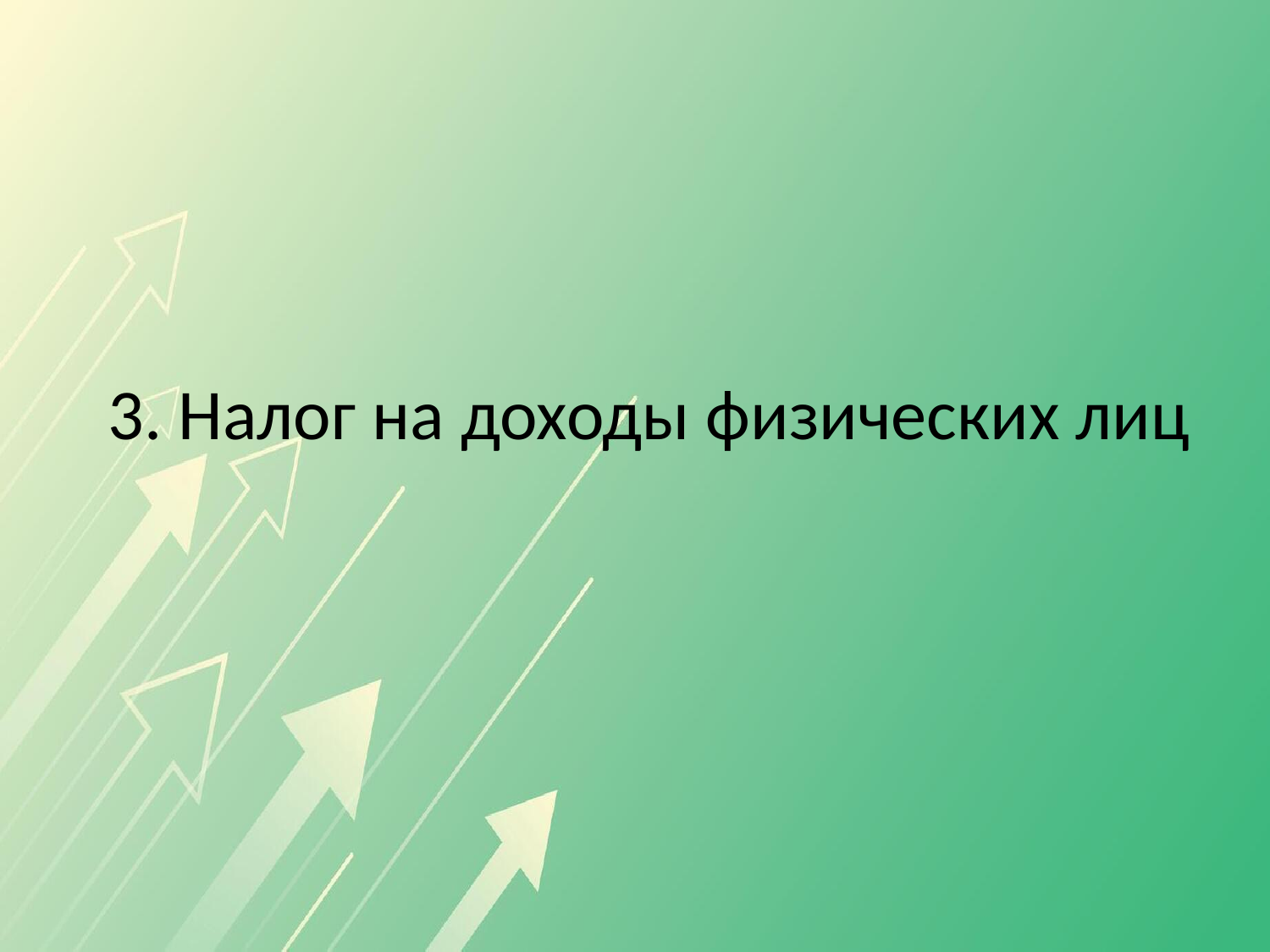

# 3. Налог на доходы физических лиц